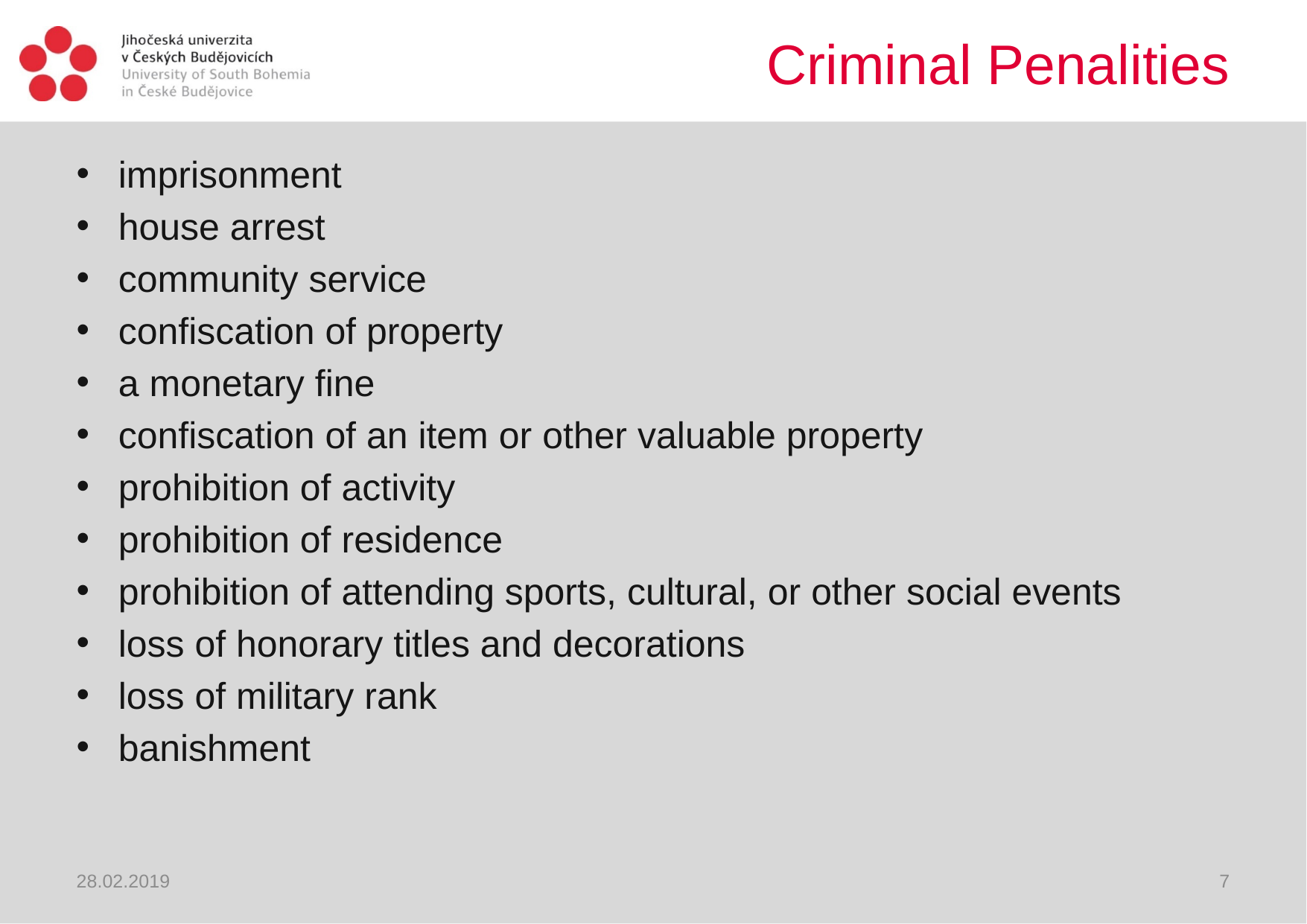

# Criminal Penalities
imprisonment
house arrest
community service
confiscation of property
a monetary fine
confiscation of an item or other valuable property
prohibition of activity
prohibition of residence
prohibition of attending sports, cultural, or other social events
loss of honorary titles and decorations
loss of military rank
banishment

28.02.2019
7